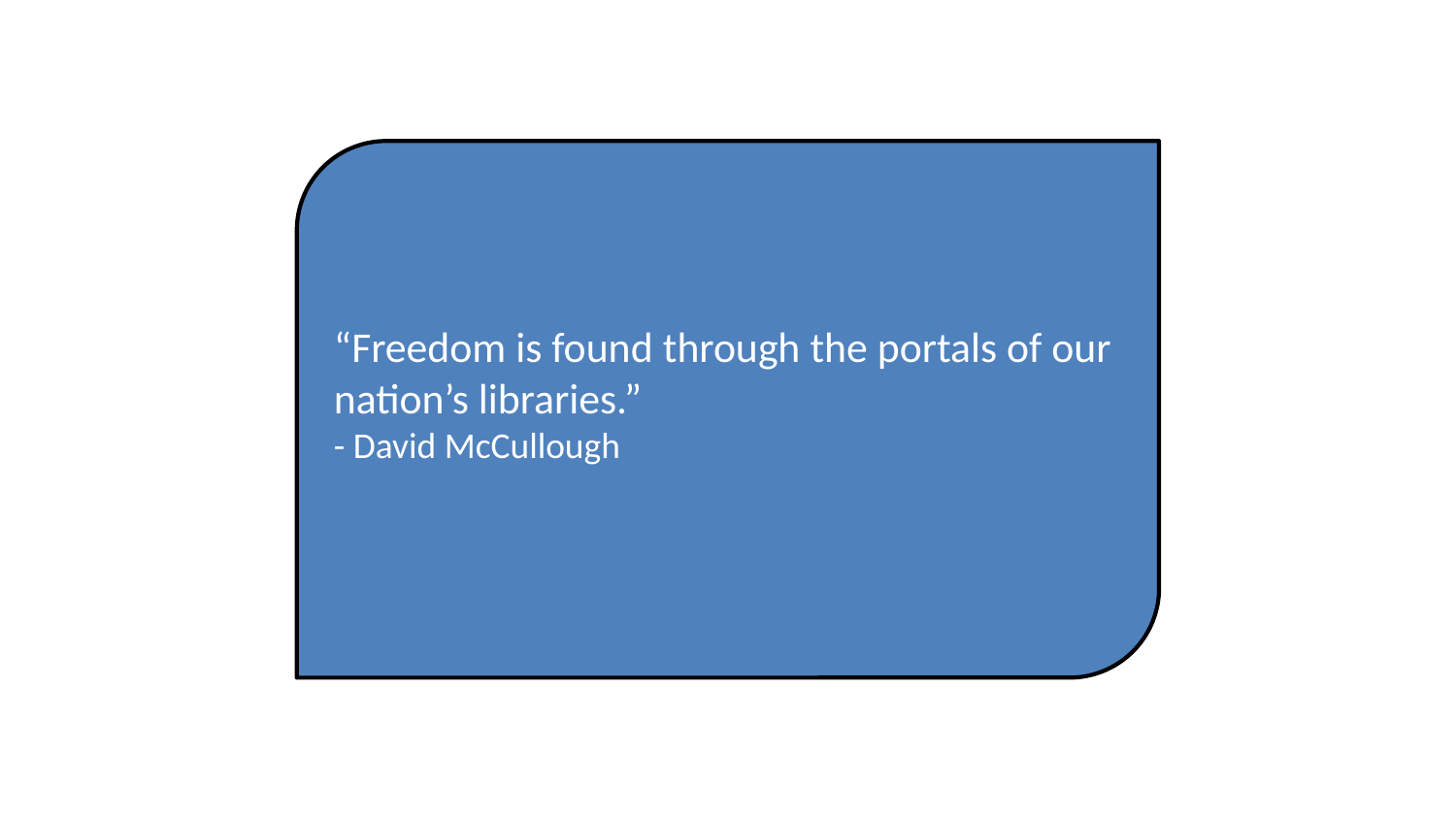

Conclusion
“Freedom is found through the portals of our nation’s libraries.”
- David McCullough